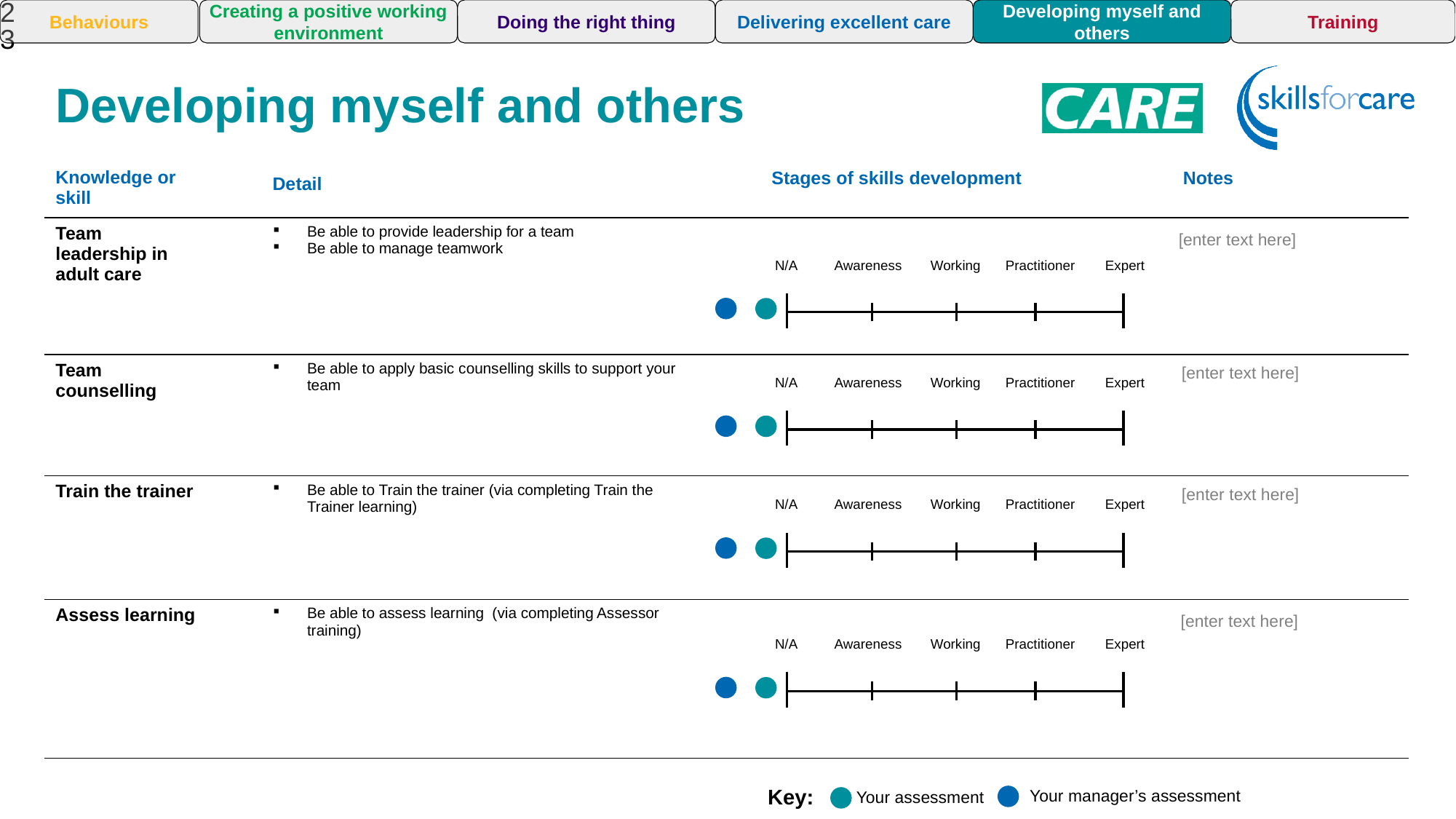

23
Training
Behaviours
Creating a positive working environment
Doing the right thing
Delivering excellent care
Developing myself and others
Developing myself and others
| Knowledge or skill | Detail |  | Stages of skills development | Notes |
| --- | --- | --- | --- | --- |
| Team leadership in adult care | Be able to provide leadership for a team Be able to manage teamwork |  |  |  |
| Team counselling | Be able to apply basic counselling skills to support your team |  |  |  |
| Train the trainer | Be able to Train the trainer (via completing Train the Trainer learning) |  |  |  |
| Assess learning | Be able to assess learning (via completing Assessor training) |  |  |  |
Awareness
[enter text here]
N/A
Awareness
Working
Practitioner
Expert

[enter text here]
N/A
Awareness
Working
Practitioner
Expert

[enter text here]
N/A
Awareness
Working
Practitioner
Expert

[enter text here]
N/A
Awareness
Working
Practitioner
Expert

Key:
Your manager’s assessment
Your assessment